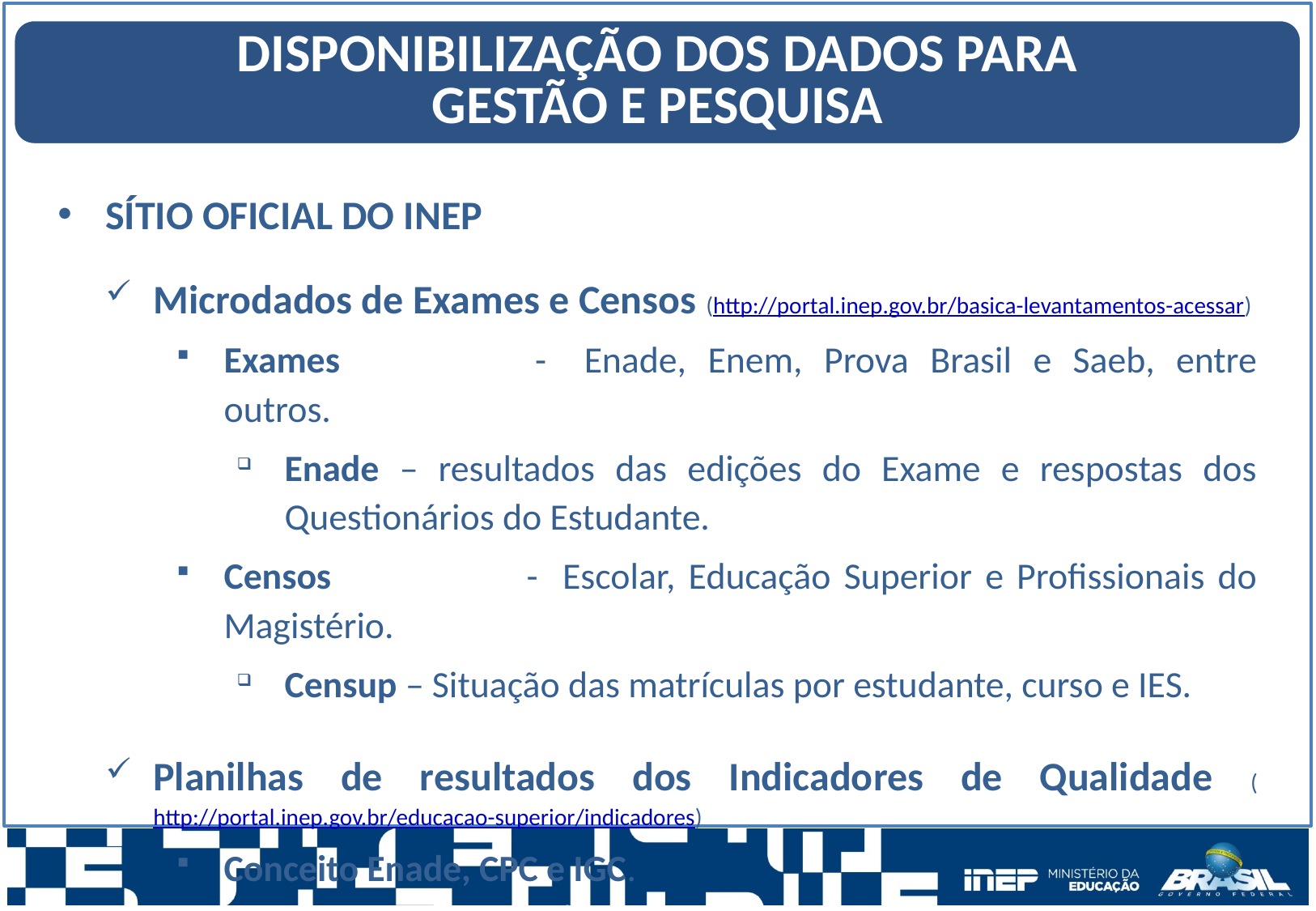

DISPONIBILIZAÇÃO DOS DADOS PARA
GESTÃO E PESQUISA
SÍTIO OFICIAL DO INEP
Microdados de Exames e Censos (http://portal.inep.gov.br/basica-levantamentos-acessar)
Exames 	- 	Enade, Enem, Prova Brasil e Saeb, entre outros.
Enade – resultados das edições do Exame e respostas dos Questionários do Estudante.
Censos 	-	Escolar, Educação Superior e Profissionais do Magistério.
Censup – Situação das matrículas por estudante, curso e IES.
Planilhas de resultados dos Indicadores de Qualidade (http://portal.inep.gov.br/educacao-superior/indicadores)
Conceito Enade, CPC e IGC.